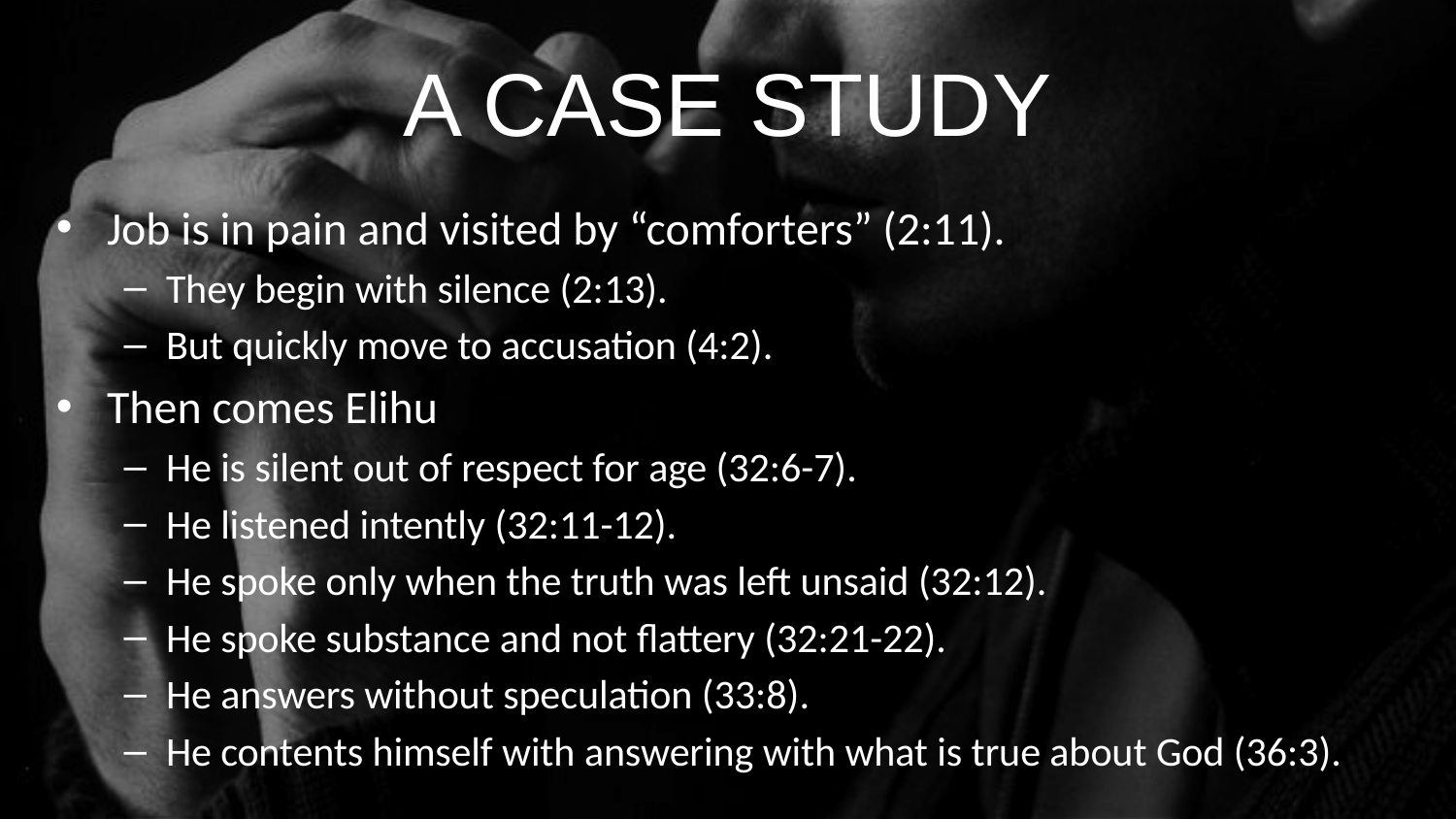

# A Case Study
Job is in pain and visited by “comforters” (2:11).
They begin with silence (2:13).
But quickly move to accusation (4:2).
Then comes Elihu
He is silent out of respect for age (32:6-7).
He listened intently (32:11-12).
He spoke only when the truth was left unsaid (32:12).
He spoke substance and not flattery (32:21-22).
He answers without speculation (33:8).
He contents himself with answering with what is true about God (36:3).